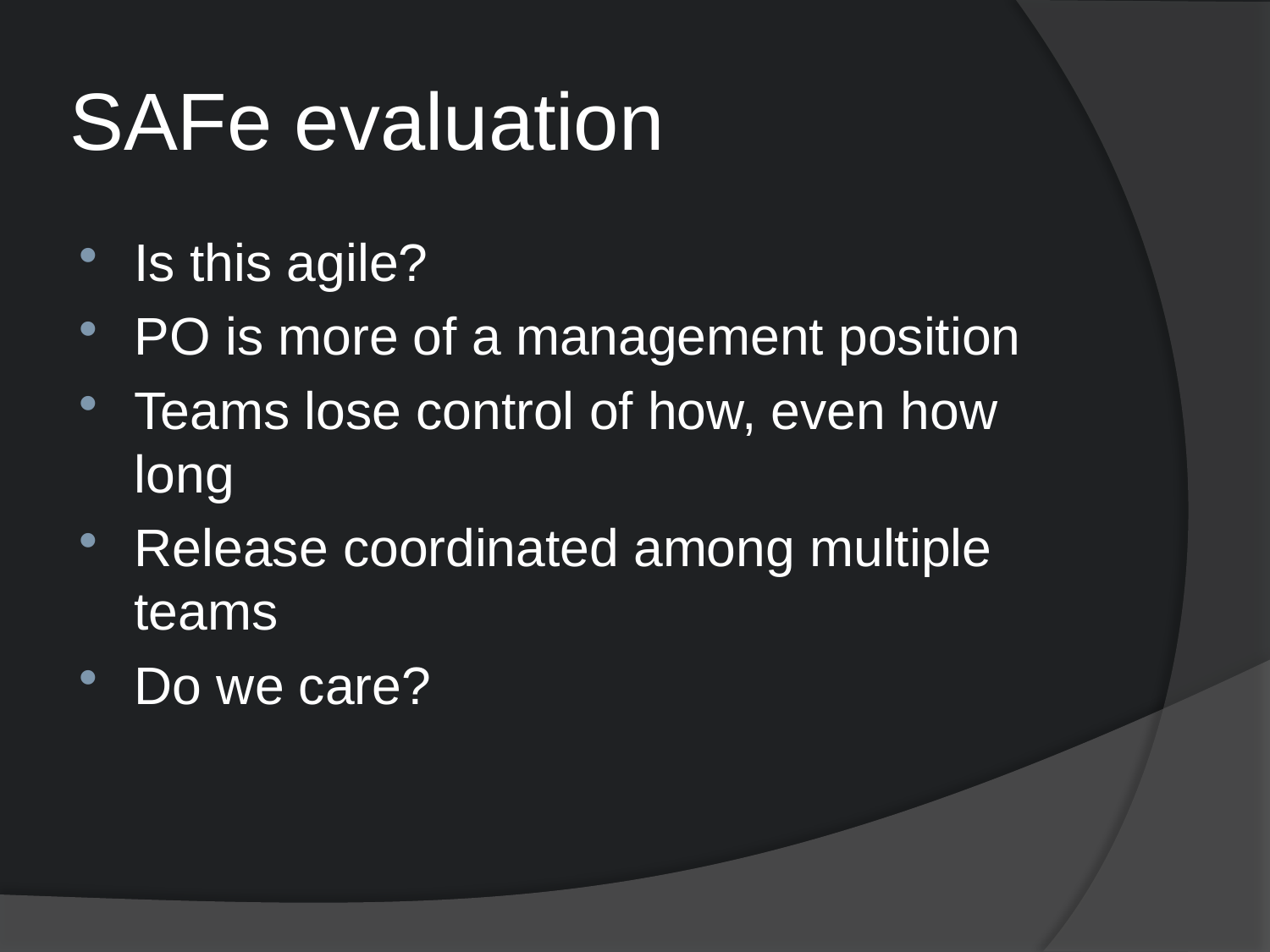

# SAFe evaluation
Is this agile?
PO is more of a management position
Teams lose control of how, even how long
Release coordinated among multiple teams
Do we care?